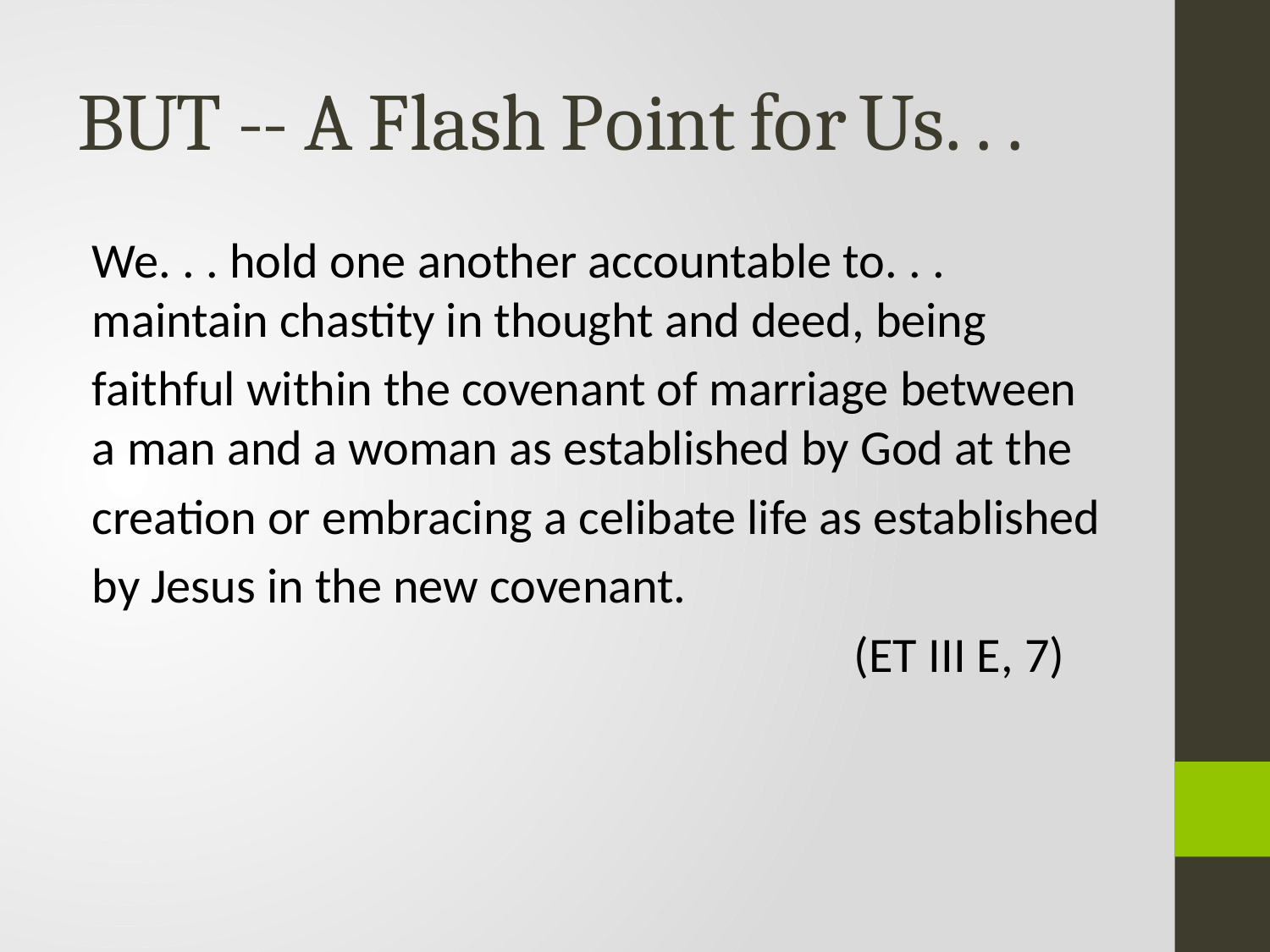

# BUT -- A Flash Point for Us. . .
We. . . hold one another accountable to. . . maintain chastity in thought and deed, being
faithful within the covenant of marriage between a man and a woman as established by God at the
creation or embracing a celibate life as established
by Jesus in the new covenant.
						(ET III E, 7)